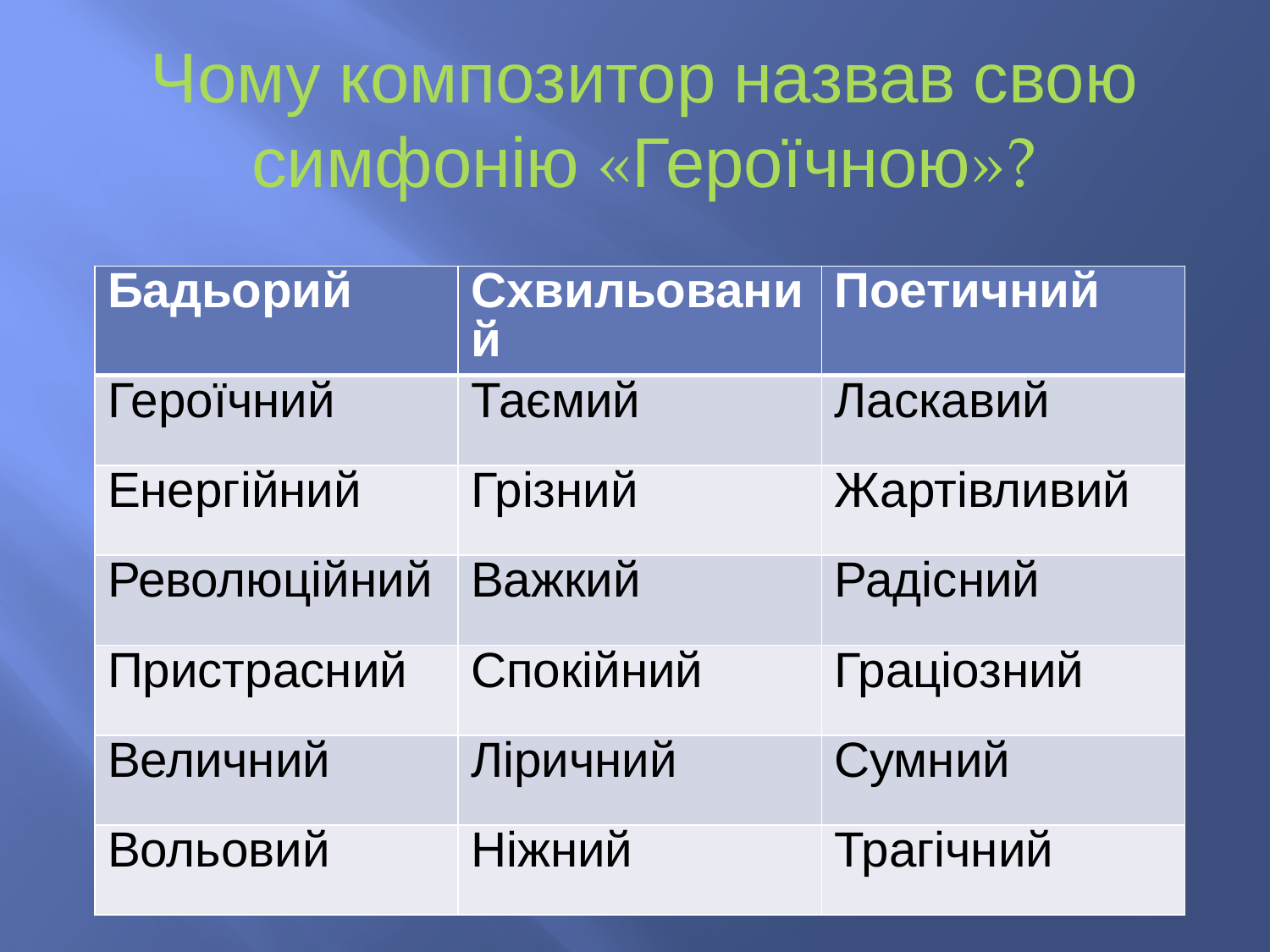

Чому композитор назвав свою симфонію «Героїчною»?

#
| Бадьорий | Схвильований | Поетичний |
| --- | --- | --- |
| Героїчний | Таємий | Ласкавий |
| Енергійний | Грізний | Жартівливий |
| Революційний | Важкий | Радісний |
| Пристрасний | Спокійний | Граціозний |
| Величний | Ліричний | Сумний |
| Вольовий | Ніжний | Трагічний |